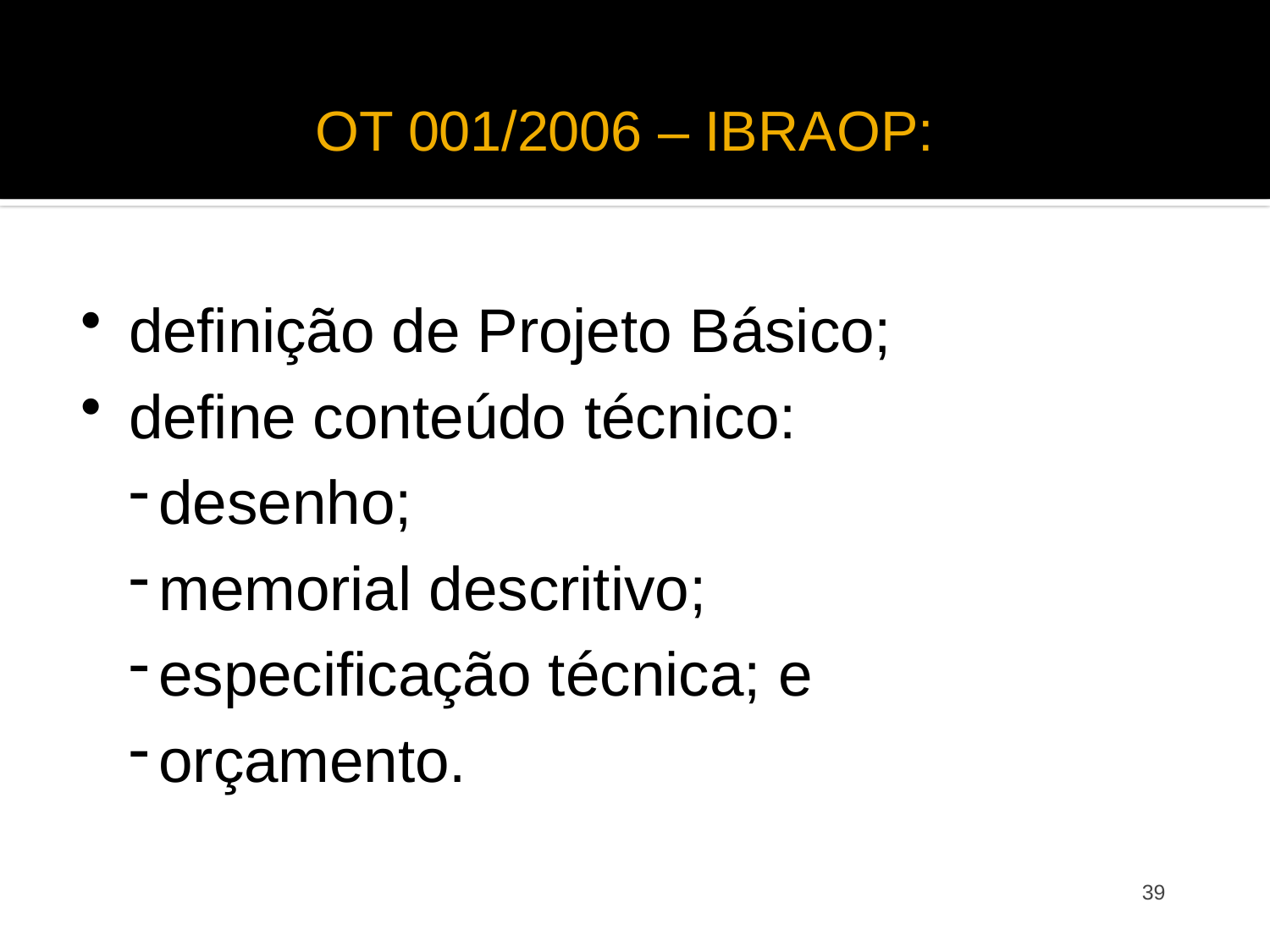

# OT 001/2006 – IBRAOP:
definição de Projeto Básico;
define conteúdo técnico:
desenho;
memorial descritivo;
especificação técnica; e
orçamento.
39